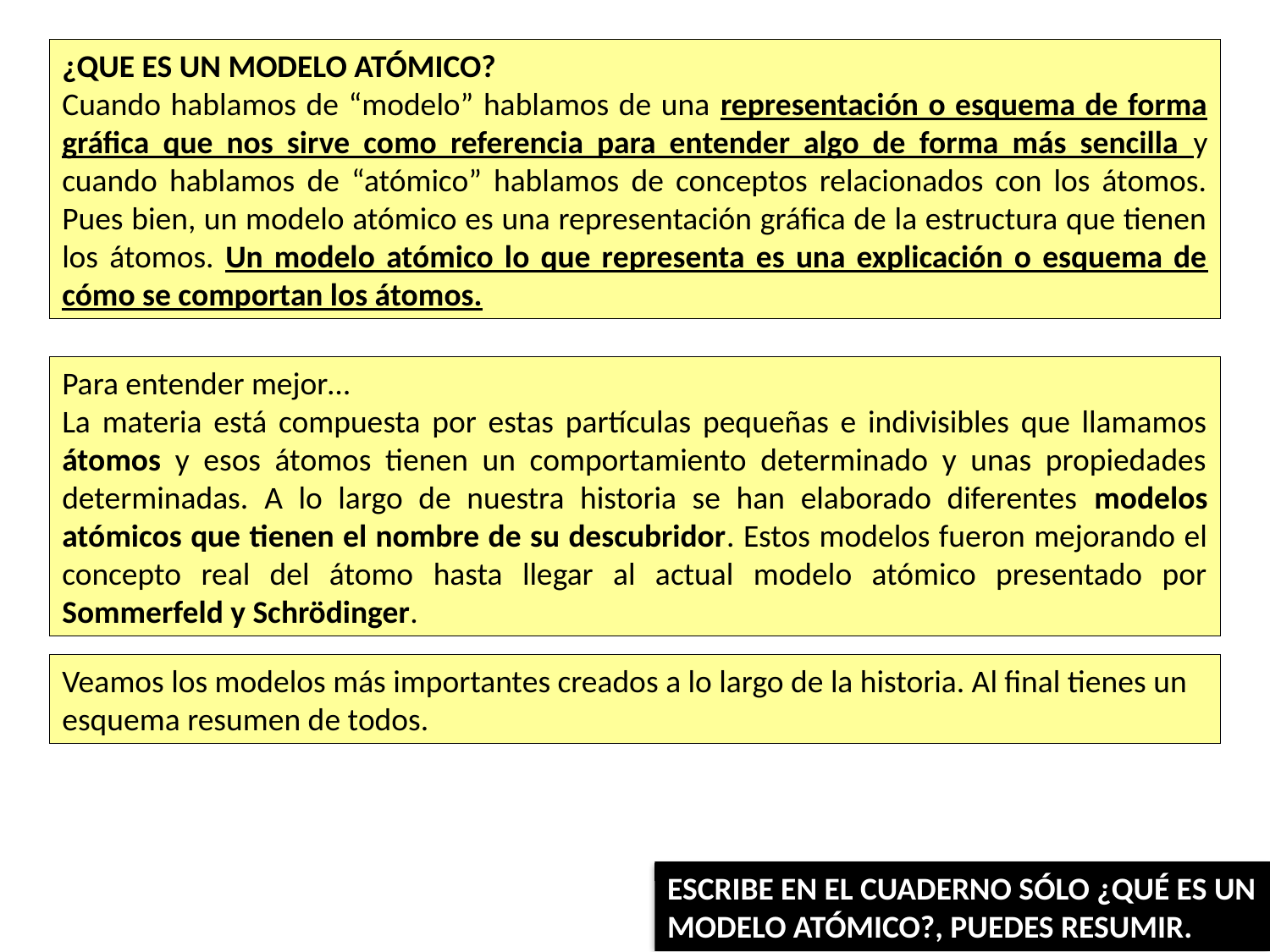

¿QUE ES UN MODELO ATÓMICO?
Cuando hablamos de “modelo” hablamos de una representación o esquema de forma gráfica que nos sirve como referencia para entender algo de forma más sencilla y cuando hablamos de “atómico” hablamos de conceptos relacionados con los átomos. Pues bien, un modelo atómico es una representación gráfica de la estructura que tienen los átomos. Un modelo atómico lo que representa es una explicación o esquema de cómo se comportan los átomos.
Para entender mejor…
La materia está compuesta por estas partículas pequeñas e indivisibles que llamamos átomos y esos átomos tienen un comportamiento determinado y unas propiedades determinadas. A lo largo de nuestra historia se han elaborado diferentes modelos atómicos que tienen el nombre de su descubridor. Estos modelos fueron mejorando el concepto real del átomo hasta llegar al actual modelo atómico presentado por Sommerfeld y Schrödinger.
Veamos los modelos más importantes creados a lo largo de la historia. Al final tienes un esquema resumen de todos.
ESCRIBE EN EL CUADERNO SÓLO ¿QUÉ ES UN MODELO ATÓMICO?, PUEDES RESUMIR.